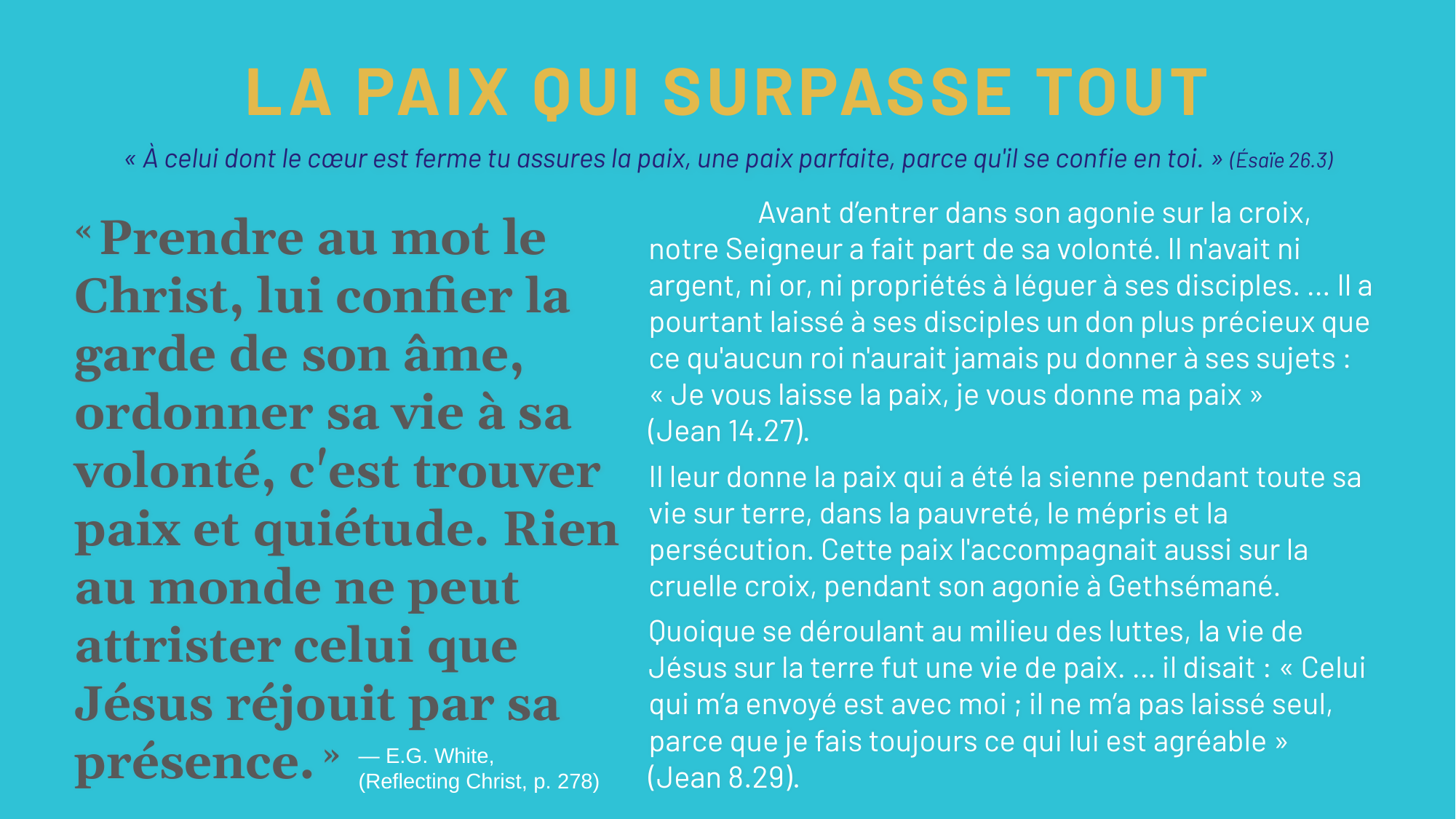

# LA PAIX QUI SURPASSE TOUT
« À celui dont le cœur est ferme tu assures la paix, une paix parfaite, parce qu'il se confie en toi. » (Ésaïe 26.3)
	Avant d’entrer dans son agonie sur la croix, notre Seigneur a fait part de sa volonté. Il n'avait ni argent, ni or, ni propriétés à léguer à ses disciples. … Il a pourtant laissé à ses disciples un don plus précieux que ce qu'aucun roi n'aurait jamais pu donner à ses sujets : « Je vous laisse la paix, je vous donne ma paix »
(Jean 14.27).
Il leur donne la paix qui a été la sienne pendant toute sa vie sur terre, dans la pauvreté, le mépris et la persécution. Cette paix l'accompagnait aussi sur la cruelle croix, pendant son agonie à Gethsémané.
Quoique se déroulant au milieu des luttes, la vie de Jésus sur la terre fut une vie de paix. … il disait : « Celui qui m’a envoyé est avec moi ; il ne m’a pas laissé seul, parce que je fais toujours ce qui lui est agréable »
(Jean 8.29).
« Prendre au mot le Christ, lui confier la garde de son âme, ordonner sa vie à sa volonté, c'est trouver paix et quiétude. Rien au monde ne peut attrister celui que Jésus réjouit par sa présence. »
— E.G. White,
(Reflecting Christ, p. 278)